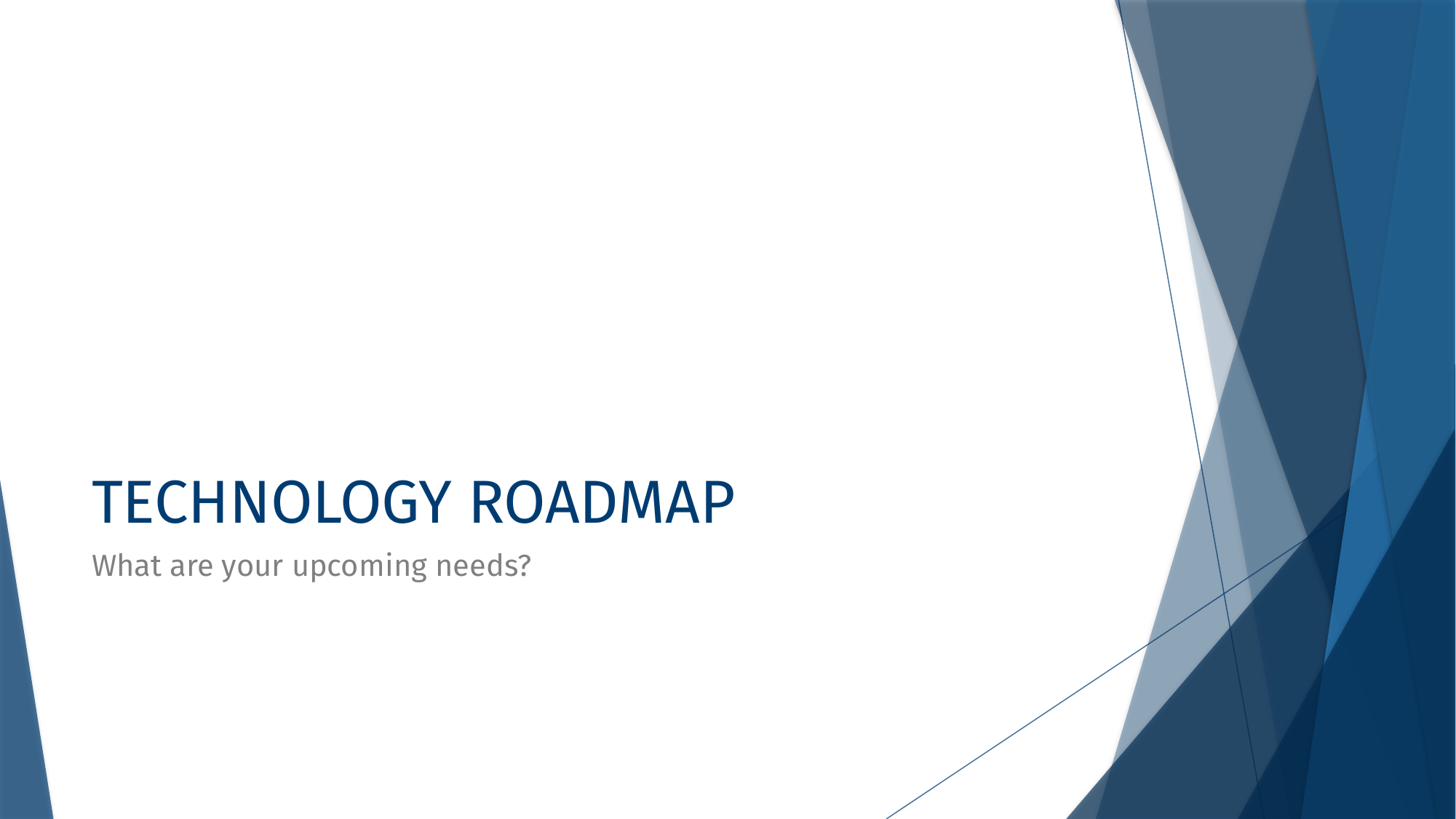

# TECHNOLOGY ROADMAP
What are your upcoming needs?